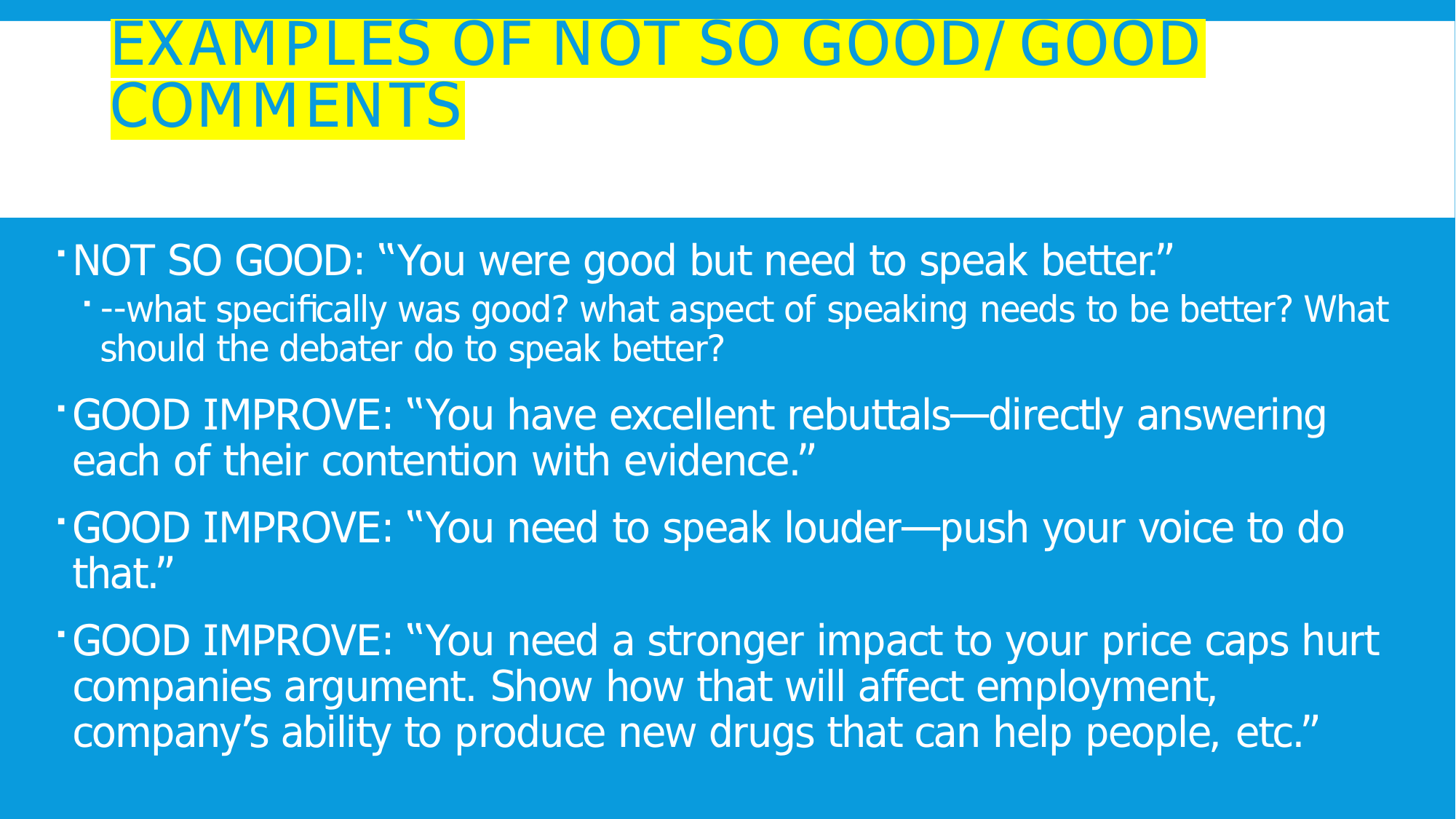

# EXAMPLES OF NOT SO GOOD/GOOD COMMENTS
NOT SO GOOD: “You were good but need to speak better.”
--what specifically was good? what aspect of speaking needs to be better? What should the debater do to speak better?
GOOD IMPROVE: “You have excellent rebuttals—directly answering each of their contention with evidence.”
GOOD IMPROVE: “You need to speak louder—push your voice to do that.”
GOOD IMPROVE: “You need a stronger impact to your price caps hurt companies argument. Show how that will affect employment, company’s ability to produce new drugs that can help people, etc.”